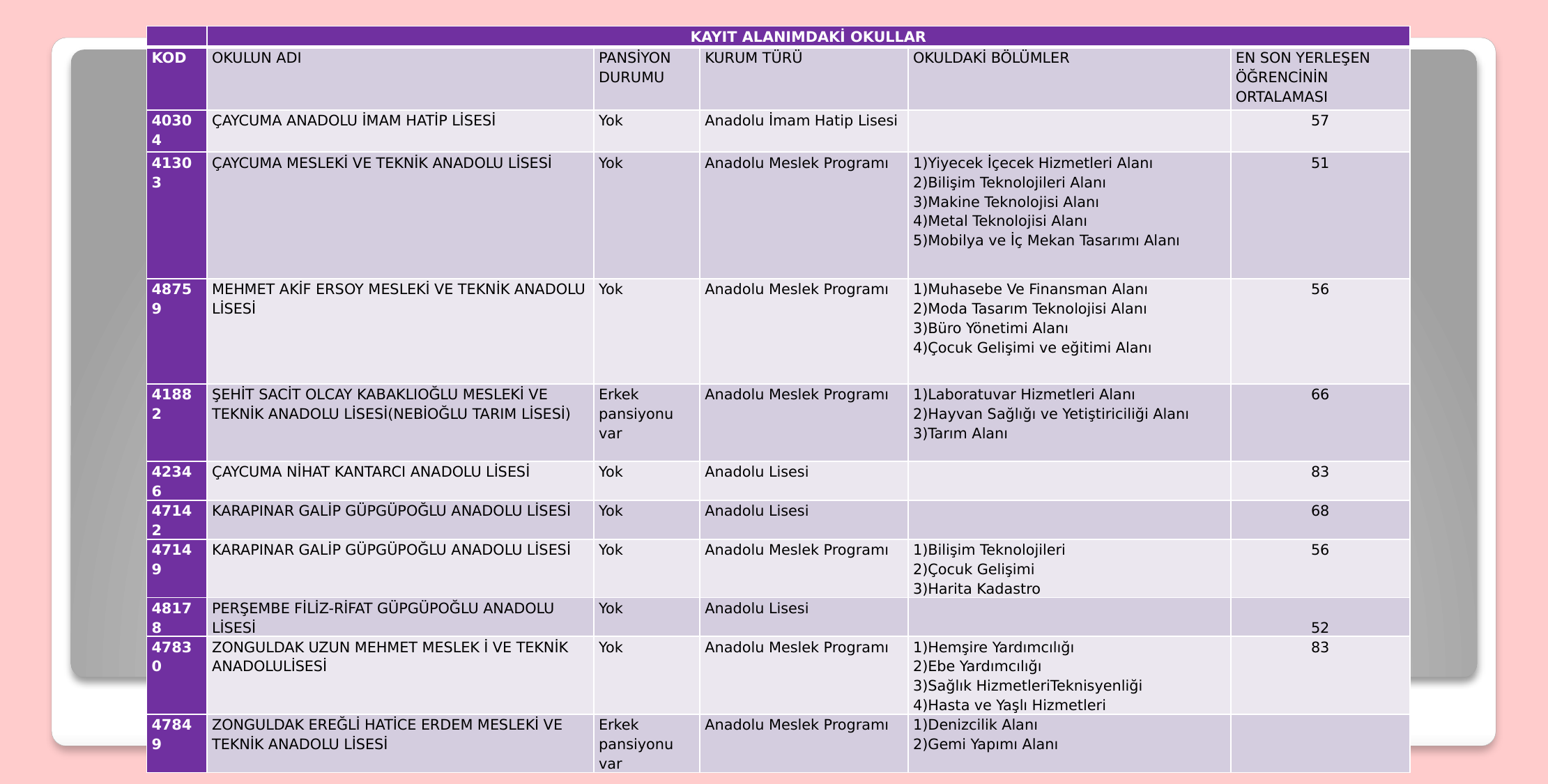

|  | KAYIT ALANIMDAKİ OKULLAR |  |  |  |  |
| --- | --- | --- | --- | --- | --- |
| KOD | OKULUN ADI | PANSİYON DURUMU | KURUM TÜRÜ | OKULDAKİ BÖLÜMLER | EN SON YERLEŞEN ÖĞRENCİNİN ORTALAMASI |
| 40304 | ÇAYCUMA ANADOLU İMAM HATİP LİSESİ | Yok | Anadolu İmam Hatip Lisesi |  | 57 |
| 41303 | ÇAYCUMA MESLEKİ VE TEKNİK ANADOLU LİSESİ | Yok | Anadolu Meslek Programı | 1)Yiyecek İçecek Hizmetleri Alanı 2)Bilişim Teknolojileri Alanı 3)Makine Teknolojisi Alanı 4)Metal Teknolojisi Alanı 5)Mobilya ve İç Mekan Tasarımı Alanı | 51 |
| 48759 | MEHMET AKİF ERSOY MESLEKİ VE TEKNİK ANADOLU LİSESİ | Yok | Anadolu Meslek Programı | 1)Muhasebe Ve Finansman Alanı 2)Moda Tasarım Teknolojisi Alanı 3)Büro Yönetimi Alanı 4)Çocuk Gelişimi ve eğitimi Alanı | 56 |
| 41882 | ŞEHİT SACİT OLCAY KABAKLIOĞLU MESLEKİ VE TEKNİK ANADOLU LİSESİ(NEBİOĞLU TARIM LİSESİ) | Erkek pansiyonu var | Anadolu Meslek Programı | 1)Laboratuvar Hizmetleri Alanı 2)Hayvan Sağlığı ve Yetiştiriciliği Alanı 3)Tarım Alanı | 66 |
| 42346 | ÇAYCUMA NİHAT KANTARCI ANADOLU LİSESİ | Yok | Anadolu Lisesi |  | 83 |
| 47142 | KARAPINAR GALİP GÜPGÜPOĞLU ANADOLU LİSESİ | Yok | Anadolu Lisesi |  | 68 |
| 47149 | KARAPINAR GALİP GÜPGÜPOĞLU ANADOLU LİSESİ | Yok | Anadolu Meslek Programı | 1)Bilişim Teknolojileri 2)Çocuk Gelişimi 3)Harita Kadastro | 56 |
| 48178 | PERŞEMBE FİLİZ-RİFAT GÜPGÜPOĞLU ANADOLU LİSESİ | Yok | Anadolu Lisesi |  | 52 |
| 47830 | ZONGULDAK UZUN MEHMET MESLEK İ VE TEKNİK ANADOLULİSESİ | Yok | Anadolu Meslek Programı | 1)Hemşire Yardımcılığı 2)Ebe Yardımcılığı 3)Sağlık HizmetleriTeknisyenliği 4)Hasta ve Yaşlı Hizmetleri | 83 |
| 47849 | ZONGULDAK EREĞLİ HATİCE ERDEM MESLEKİ VE TEKNİK ANADOLU LİSESİ | Erkek pansiyonu var | Anadolu Meslek Programı | 1)Denizcilik Alanı 2)Gemi Yapımı Alanı |  |